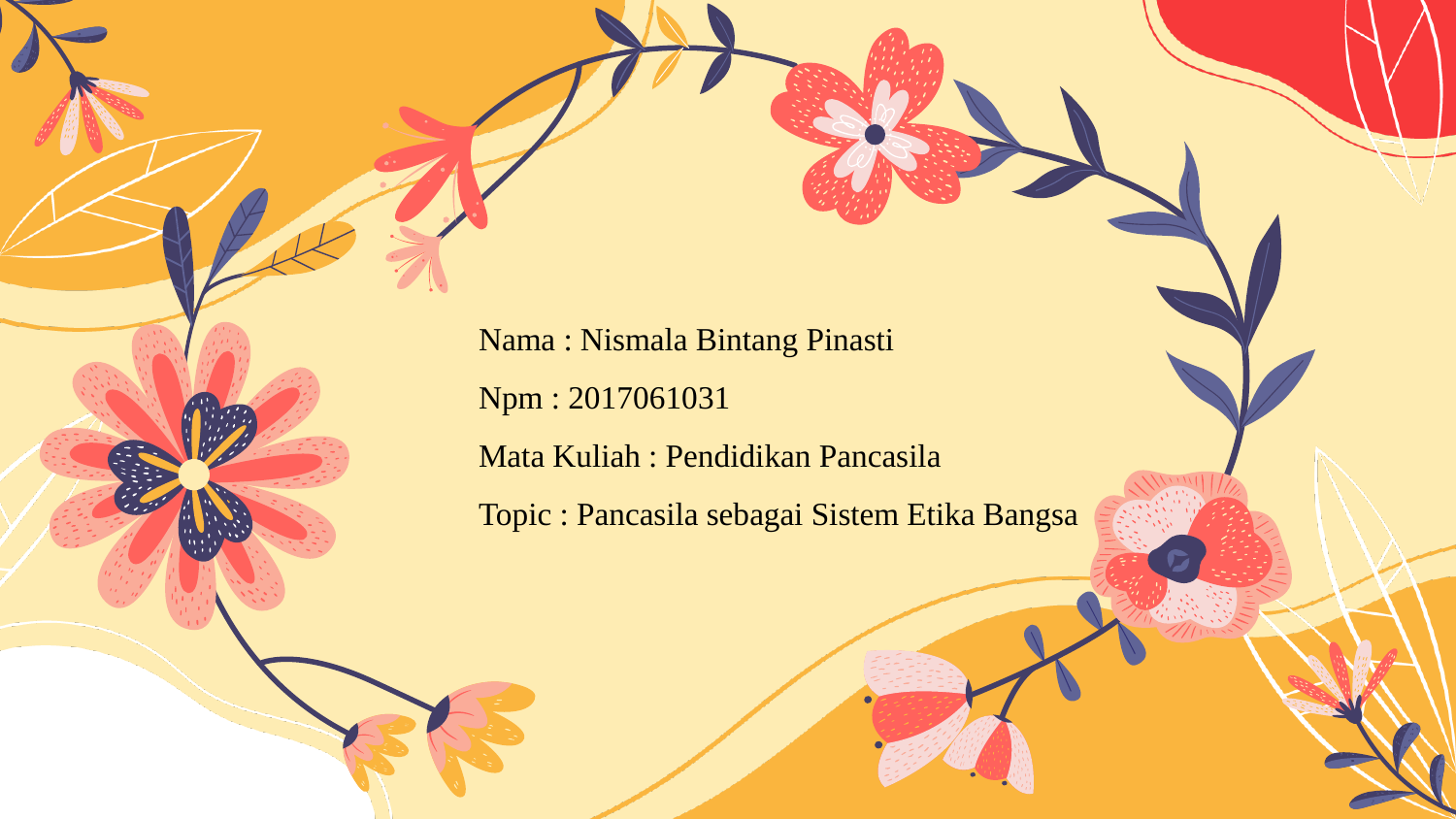

Nama : Nismala Bintang Pinasti
Npm : 2017061031
Mata Kuliah : Pendidikan Pancasila
Topic : Pancasila sebagai Sistem Etika Bangsa
#